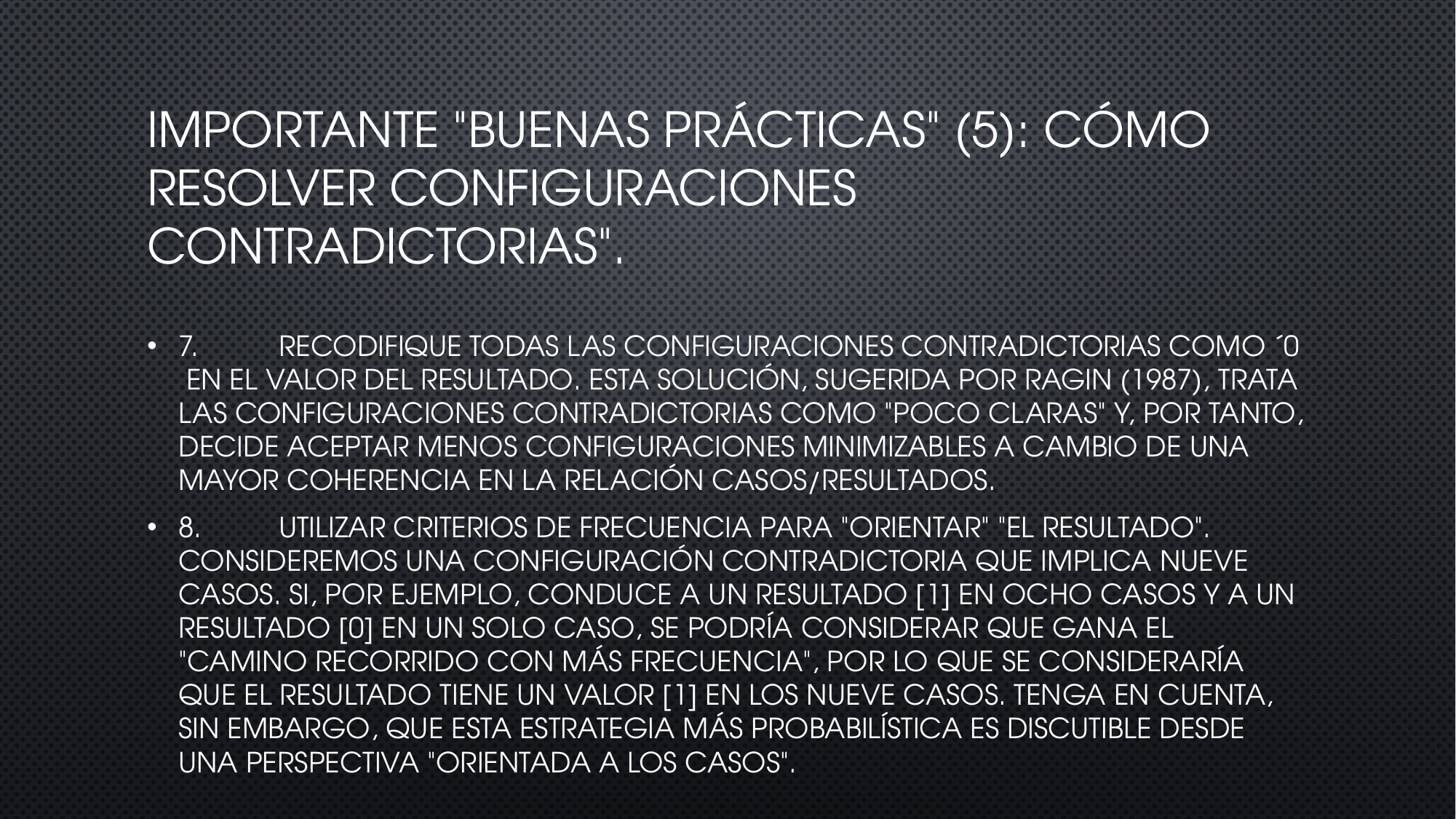

# Importante "Buenas prácticas" (5): Cómo resolver Configuraciones Contradictorias".
7.	Recodifique todas las configuraciones contradictorias como ´0  en el valor del resultado. Esta solución, sugerida por Ragin (1987), trata las configuraciones contradictorias como "poco claras" y, por tanto, decide aceptar menos configuraciones minimizables a cambio de una mayor coherencia en la relación casos/resultados.
8.	Utilizar criterios de frecuencia para "orientar" "el resultado". Consideremos una configuración contradictoria que implica nueve casos. Si, por ejemplo, conduce a un resultado [1] en ocho casos y a un resultado [0] en un solo caso, se podría considerar que gana el "camino recorrido con más frecuencia", por lo que se consideraría que el resultado tiene un valor [1] en los nueve casos. Tenga en cuenta, sin embargo, que esta estrategia más probabilística es discutible desde una perspectiva "orientada a los casos".